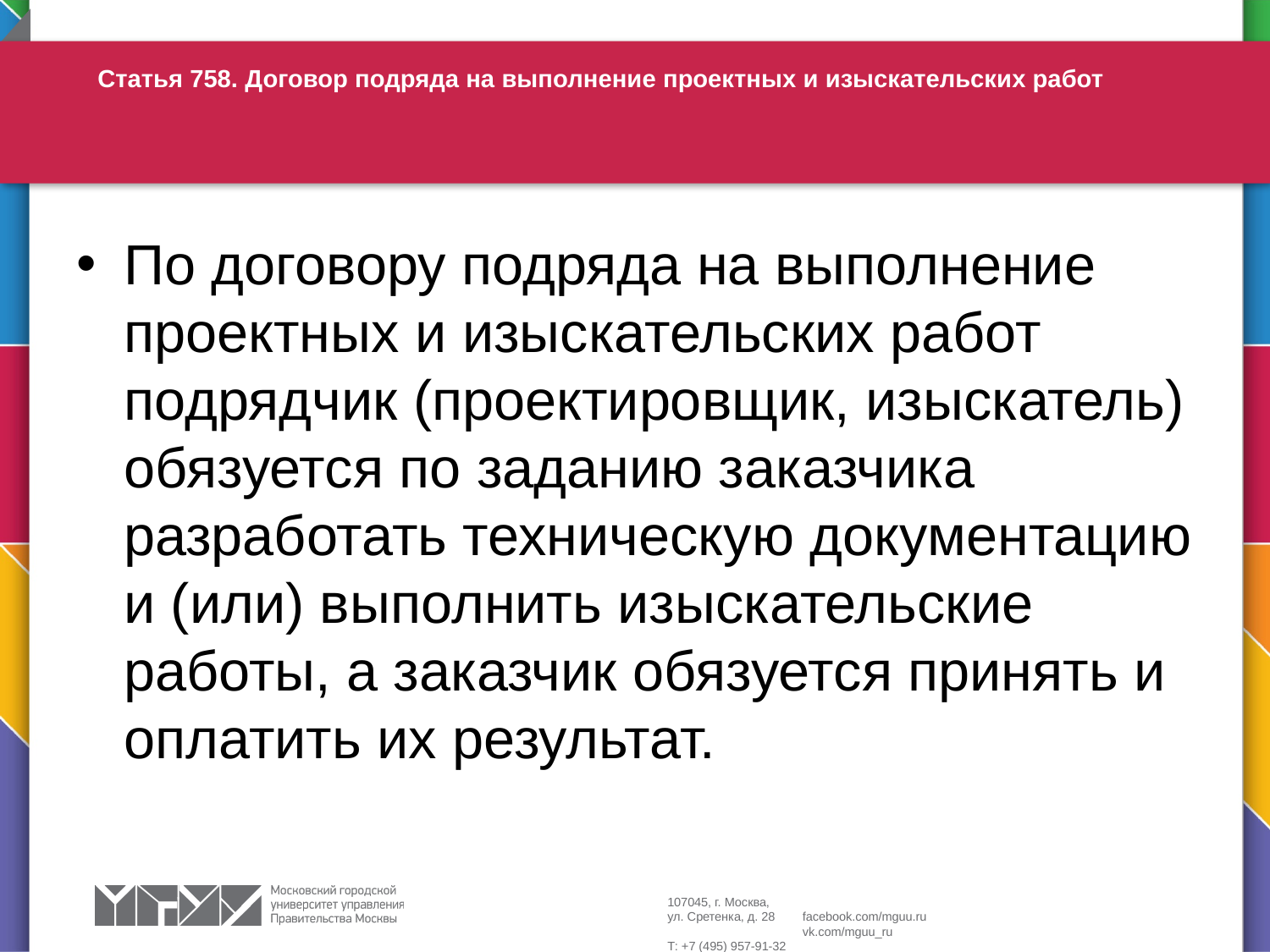

# Статья 758. Договор подряда на выполнение проектных и изыскательских работ
По договору подряда на выполнение проектных и изыскательских работ подрядчик (проектировщик, изыскатель) обязуется по заданию заказчика разработать техническую документацию и (или) выполнить изыскательские работы, а заказчик обязуется принять и оплатить их результат.